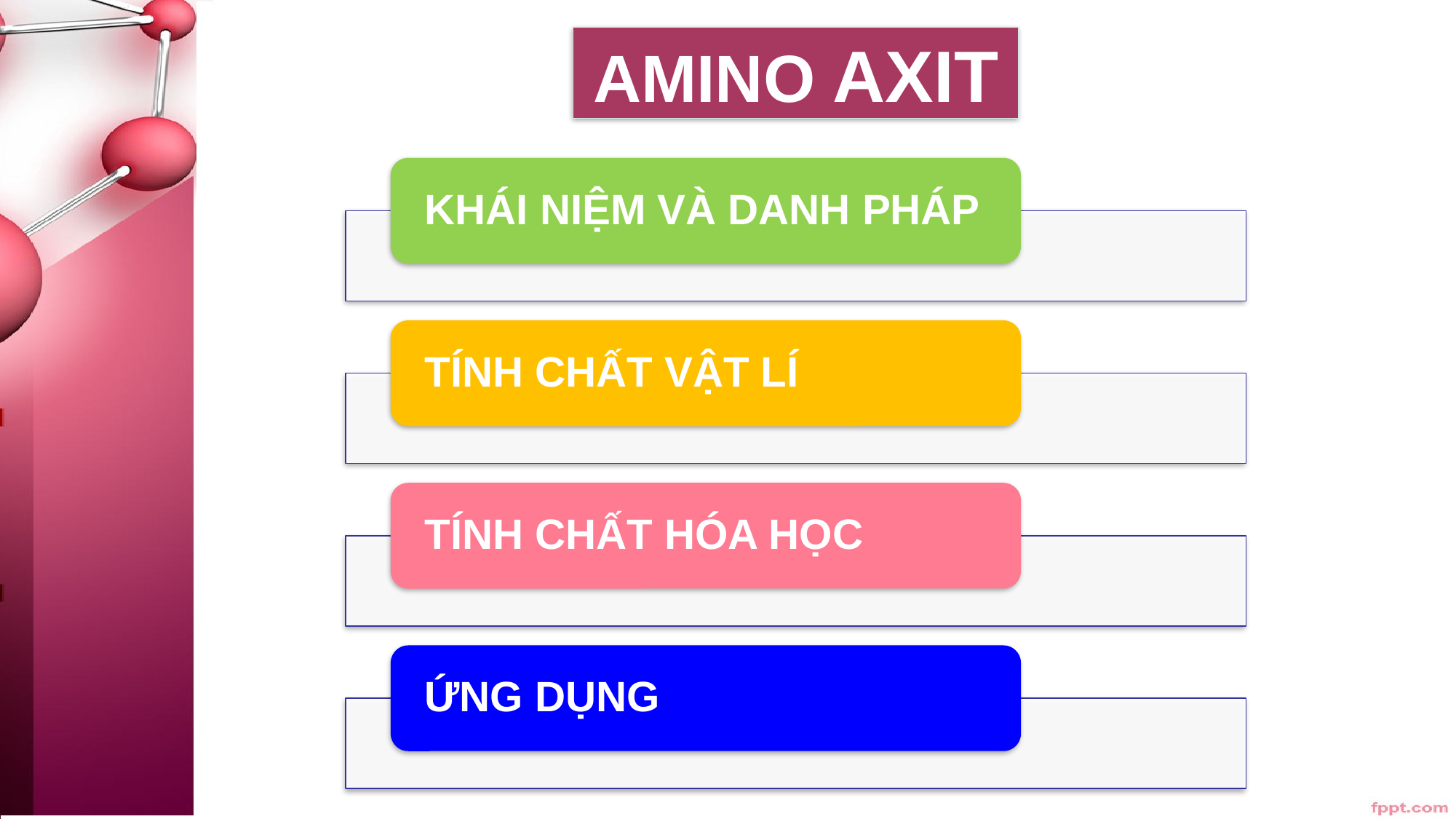

AMINO AXIT
KHÁI NIỆM VÀ DANH PHÁP
TÍNH CHẤT VẬT LÍ
TÍNH CHẤT HÓA HỌC
ỨNG DỤNG